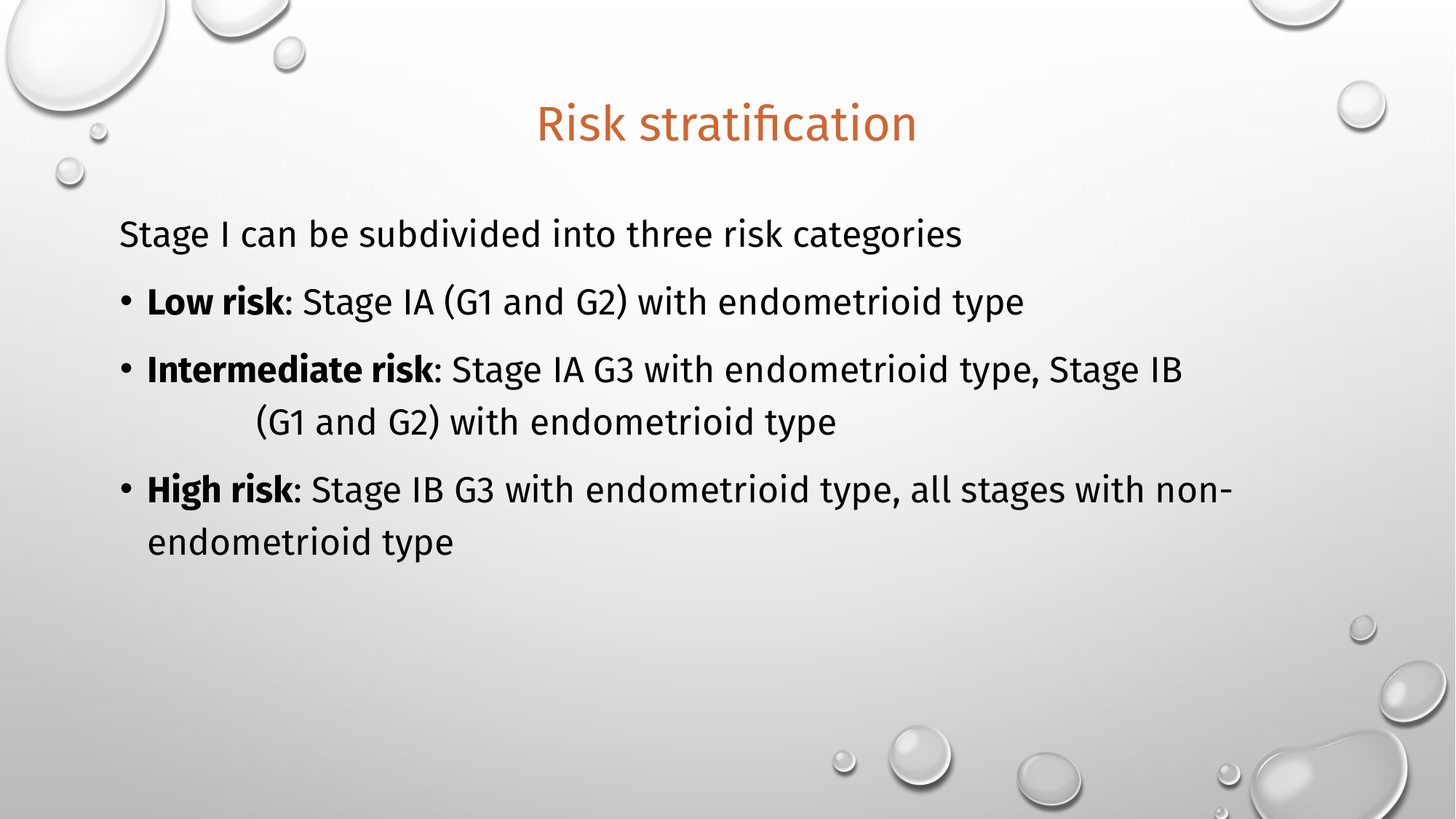

# Risk stratification
Stage I can be subdivided into three risk categories
Low risk: Stage IA (G1 and G2) with endometrioid type
Intermediate risk: Stage IA G3 with endometrioid type, Stage IB        	(G1 and G2) with endometrioid type
High risk: Stage IB G3 with endometrioid type, all stages with non-	endometrioid type